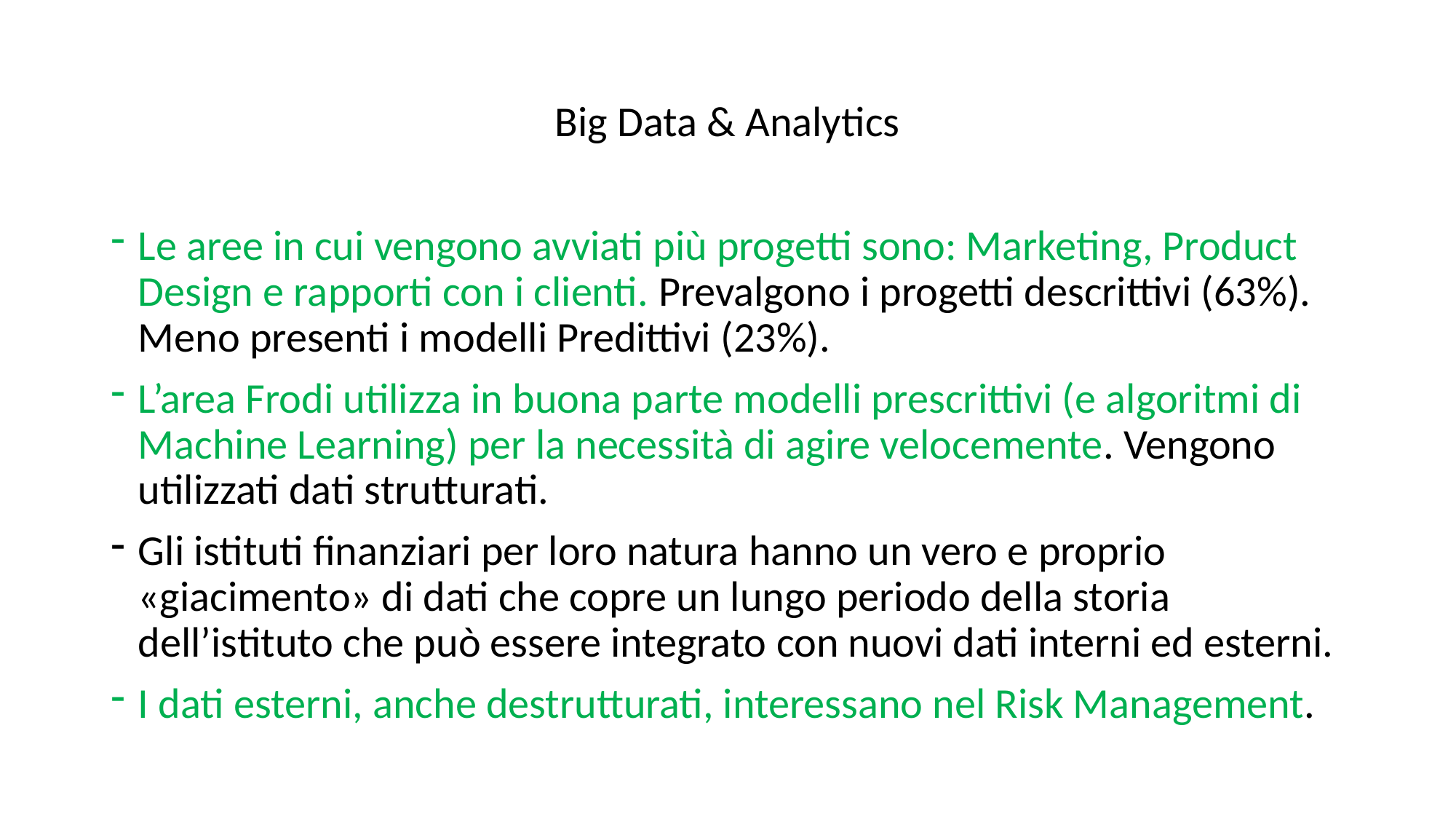

# Big Data & Analytics
Le aree in cui vengono avviati più progetti sono: Marketing, Product Design e rapporti con i clienti. Prevalgono i progetti descrittivi (63%). Meno presenti i modelli Predittivi (23%).
L’area Frodi utilizza in buona parte modelli prescrittivi (e algoritmi di Machine Learning) per la necessità di agire velocemente. Vengono utilizzati dati strutturati.
Gli istituti finanziari per loro natura hanno un vero e proprio «giacimento» di dati che copre un lungo periodo della storia dell’istituto che può essere integrato con nuovi dati interni ed esterni.
I dati esterni, anche destrutturati, interessano nel Risk Management.